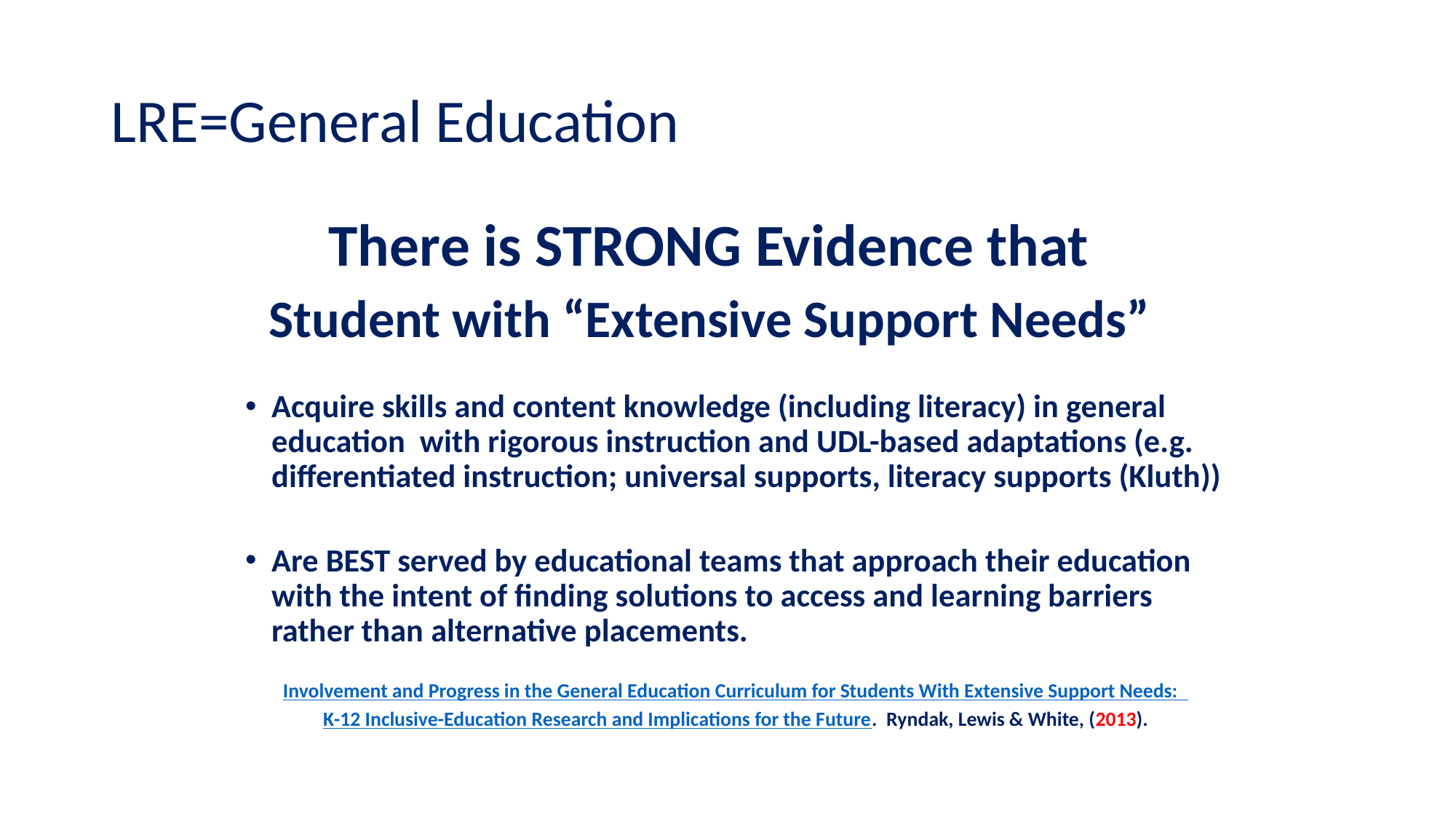

# LRE=General Education
There is STRONG Evidence that
Student with “Extensive Support Needs”

Acquire skills and content knowledge (including literacy) in general education  with rigorous instruction and UDL-based adaptations (e.g. differentiated instruction; universal supports, literacy supports (Kluth))

Are BEST served by educational teams that approach their education with the intent of finding solutions to access and learning barriers rather than alternative placements.

Involvement and Progress in the General Education Curriculum for Students With Extensive Support Needs:
K-12 Inclusive-Education Research and Implications for the Future.  Ryndak, Lewis & White, (2013).